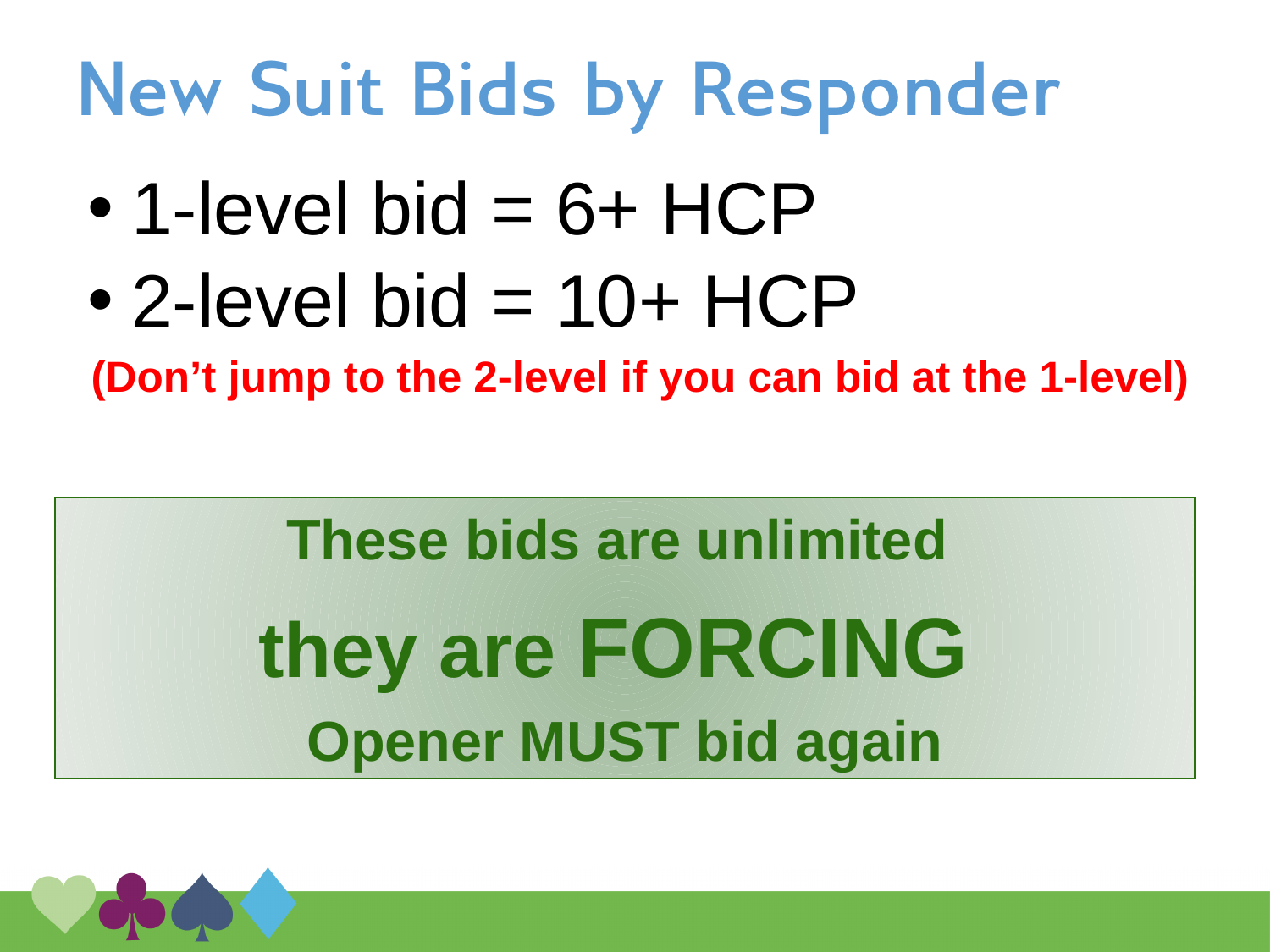

# New Suit Bids by Responder
 1-level bid = 6+ HCP
 2-level bid = 10+ HCP
(Don’t jump to the 2-level if you can bid at the 1-level)

These bids are unlimited
they are FORCING
Opener MUST bid again